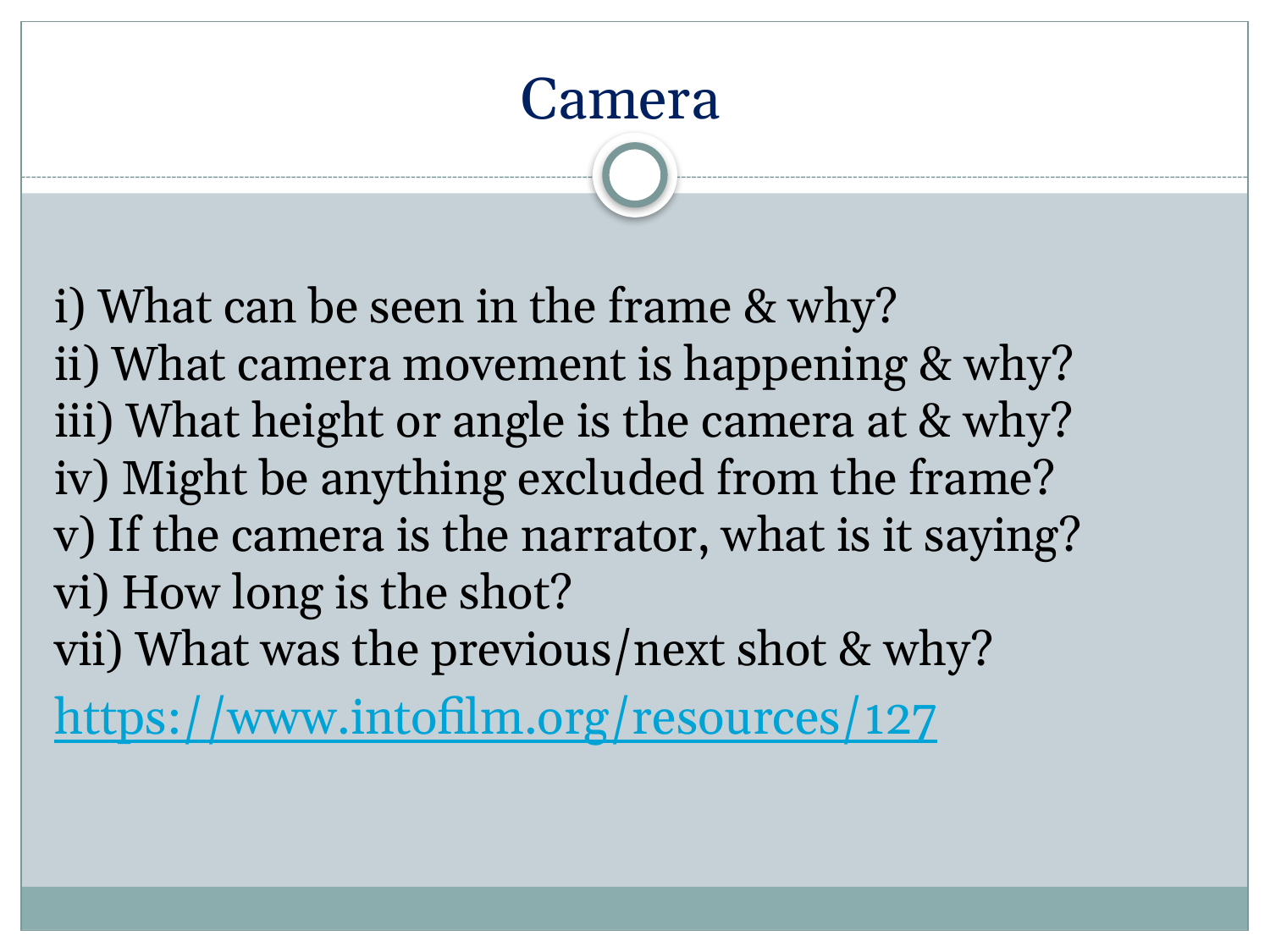

# Camera
i) What can be seen in the frame & why?
ii) What camera movement is happening & why?
iii) What height or angle is the camera at & why?
iv) Might be anything excluded from the frame?
v) If the camera is the narrator, what is it saying?
vi) How long is the shot?
vii) What was the previous/next shot & why?
https://www.intofilm.org/resources/127